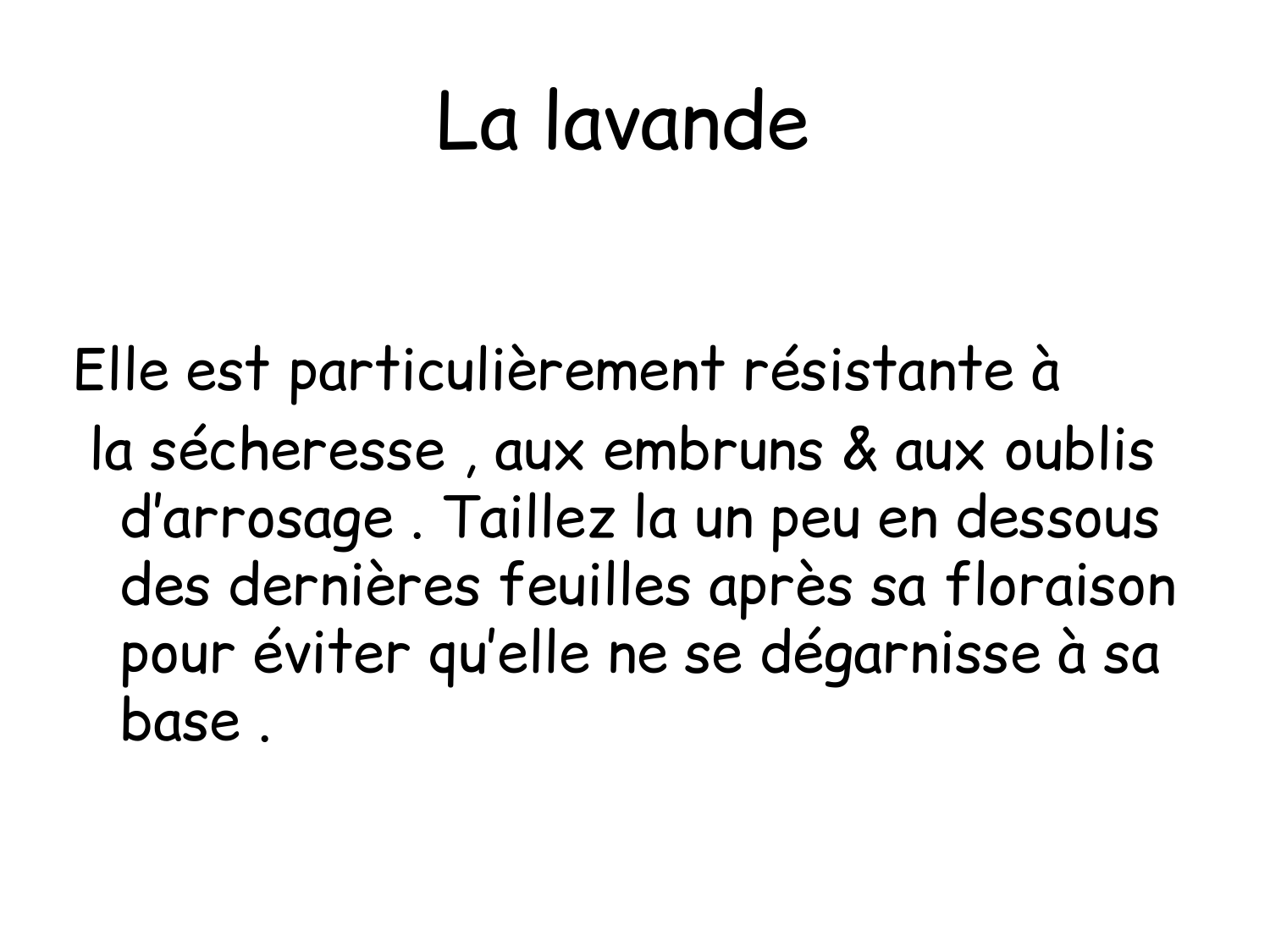

# La lavande
Elle est particulièrement résistante à
 la sécheresse , aux embruns & aux oublis d’arrosage . Taillez la un peu en dessous des dernières feuilles après sa floraison pour éviter qu’elle ne se dégarnisse à sa base .